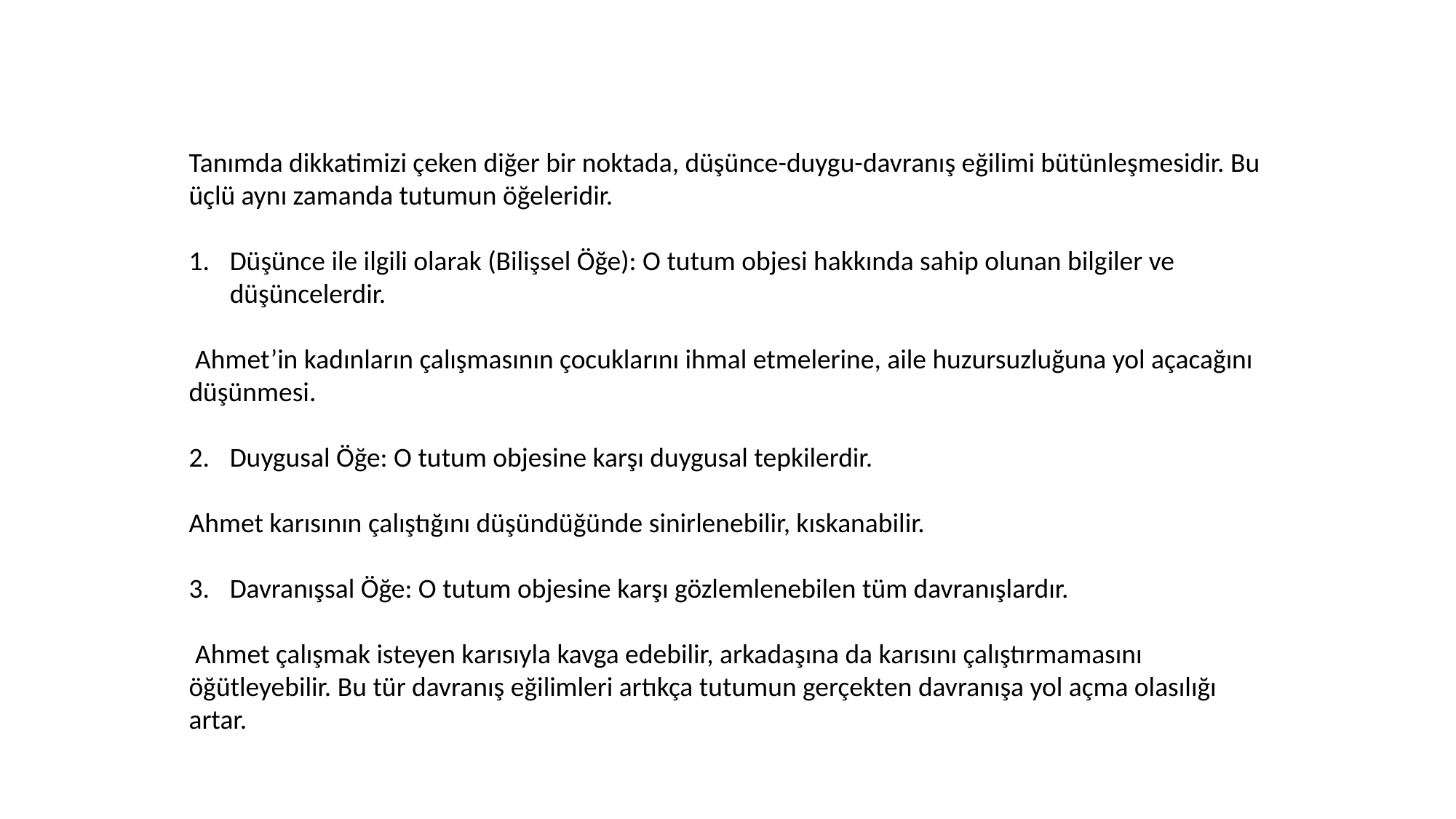

Tanımda dikkatimizi çeken diğer bir noktada, düşünce-duygu-davranış eğilimi bütünleşmesidir. Bu üçlü aynı zamanda tutumun öğeleridir.

Düşünce ile ilgili olarak (Bilişsel Öğe): O tutum objesi hakkında sahip olunan bilgiler ve düşüncelerdir.

 Ahmet’in kadınların çalışmasının çocuklarını ihmal etmelerine, aile huzursuzluğuna yol açacağını düşünmesi.

Duygusal Öğe: O tutum objesine karşı duygusal tepkilerdir.

Ahmet karısının çalıştığını düşündüğünde sinirlenebilir, kıskanabilir.

Davranışsal Öğe: O tutum objesine karşı gözlemlenebilen tüm davranışlardır.

 Ahmet çalışmak isteyen karısıyla kavga edebilir, arkadaşına da karısını çalıştırmamasını öğütleyebilir. Bu tür davranış eğilimleri artıkça tutumun gerçekten davranışa yol açma olasılığı artar.